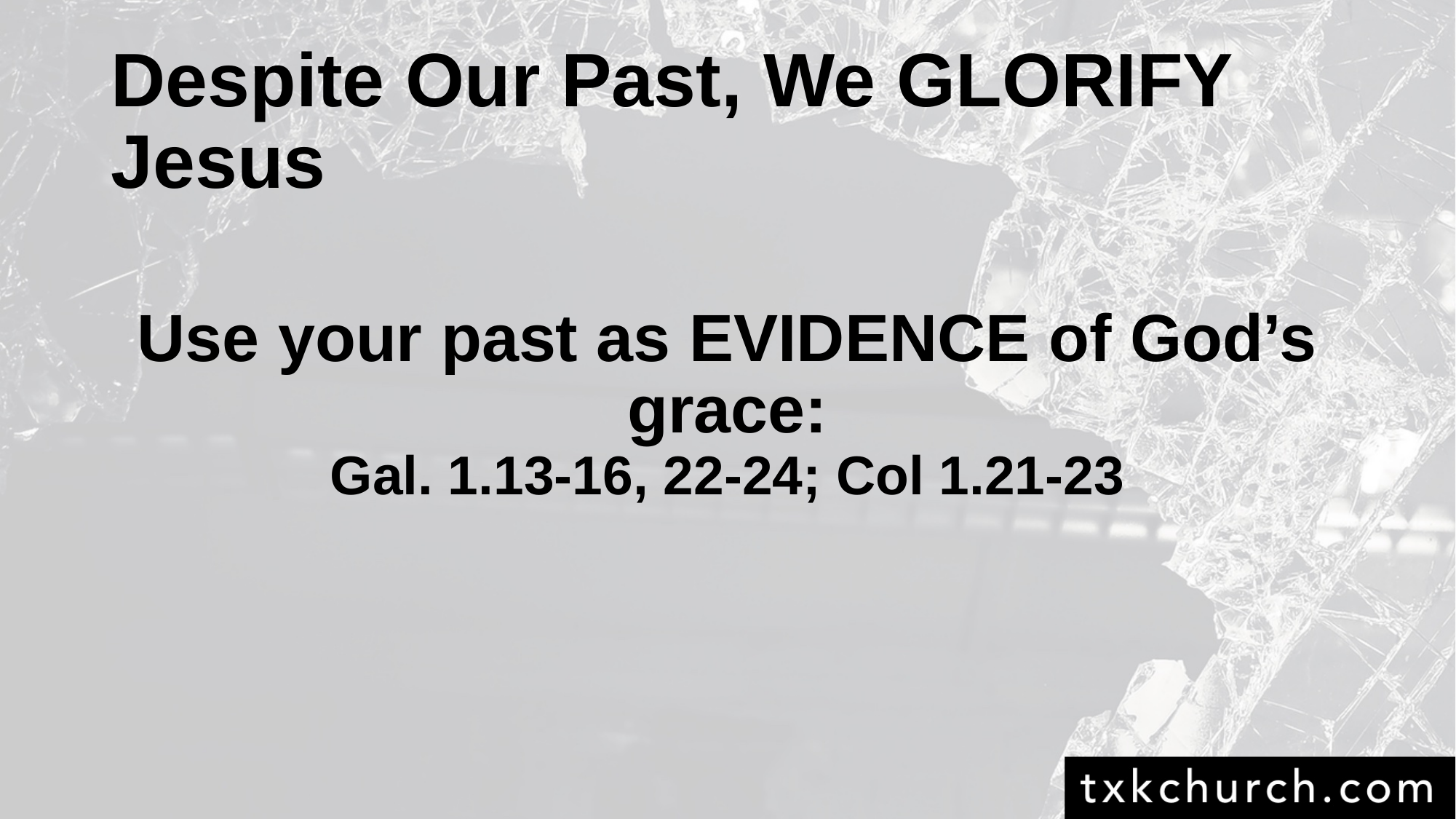

# Despite Our Past, We GLORIFY Jesus

Use your past as EVIDENCE of God’s grace:
Gal. 1.13-16, 22-24; Col 1.21-23